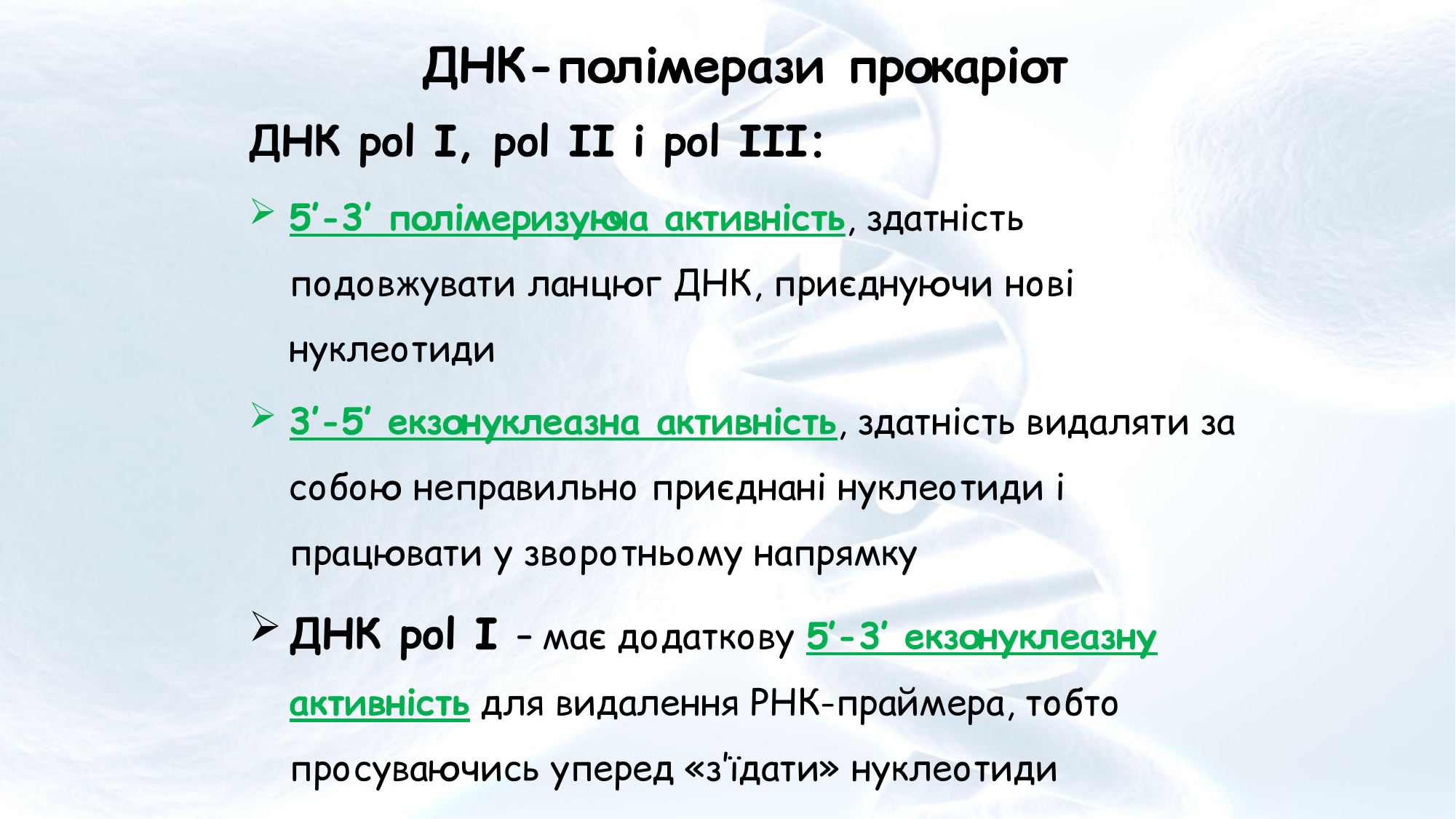

# ДНК-полімерази прокаріот
ДНК pol I, pol II і pol III:
5′-3′ полімеризуюча активність, здатність подовжувати ланцюг ДНК, приєднуючи нові нуклеотиди
3′-5′ екзонуклеазна активність, здатність видаляти за собою неправильно приєднані нуклеотиди і працювати у зворотньому напрямку
ДНК pol I – має додаткову 5′-3′ екзонуклеазну активність для видалення РНК-праймера, тобто просуваючись уперед «з’їдати» нуклеотиди